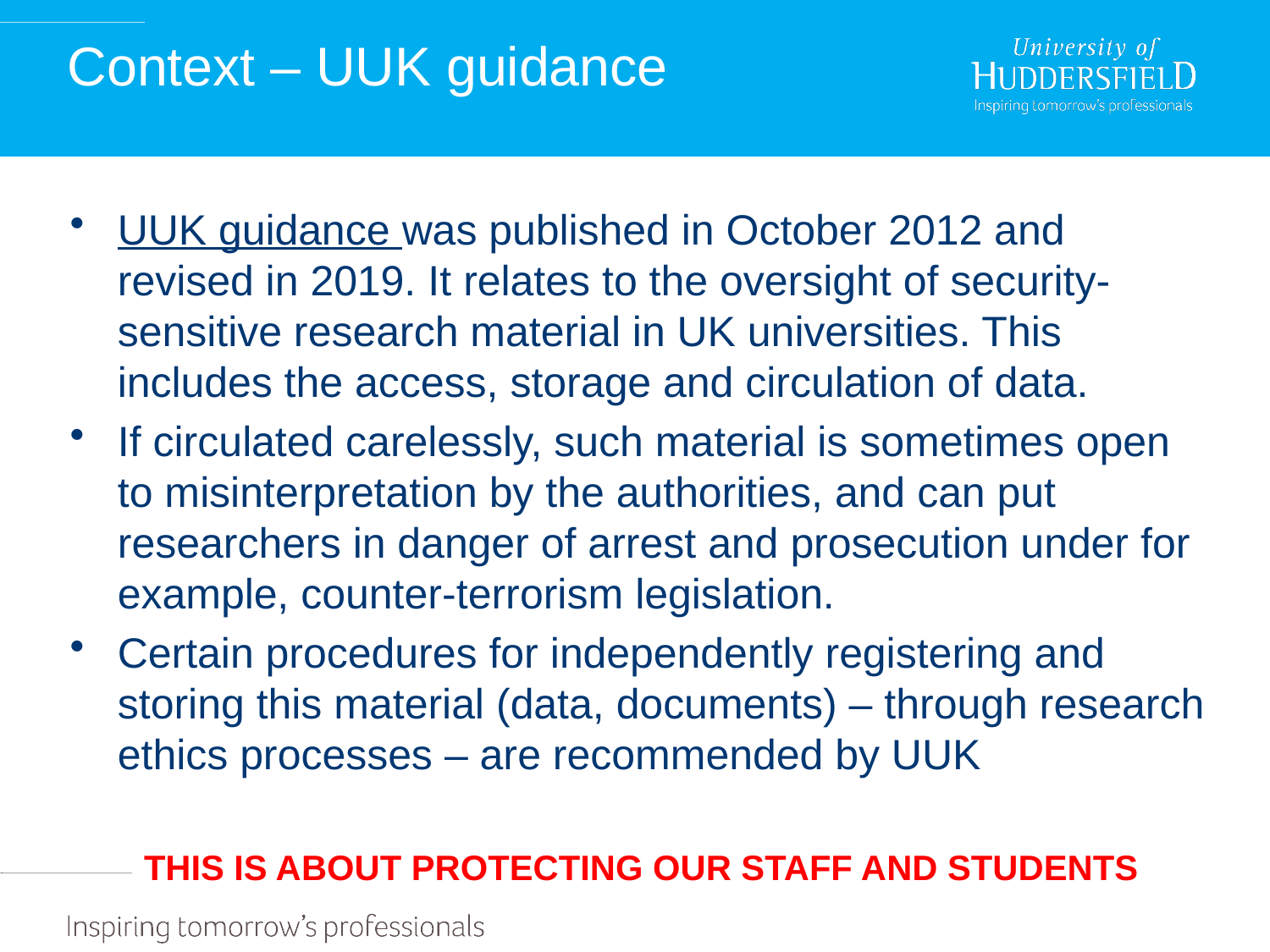

# Context – UUK guidance
UUK guidance was published in October 2012 and revised in 2019. It relates to the oversight of security-sensitive research material in UK universities. This includes the access, storage and circulation of data.
If circulated carelessly, such material is sometimes open to misinterpretation by the authorities, and can put researchers in danger of arrest and prosecution under for example, counter-terrorism legislation.
Certain procedures for independently registering and storing this material (data, documents) – through research ethics processes – are recommended by UUK

THIS IS ABOUT PROTECTING OUR STAFF AND STUDENTS